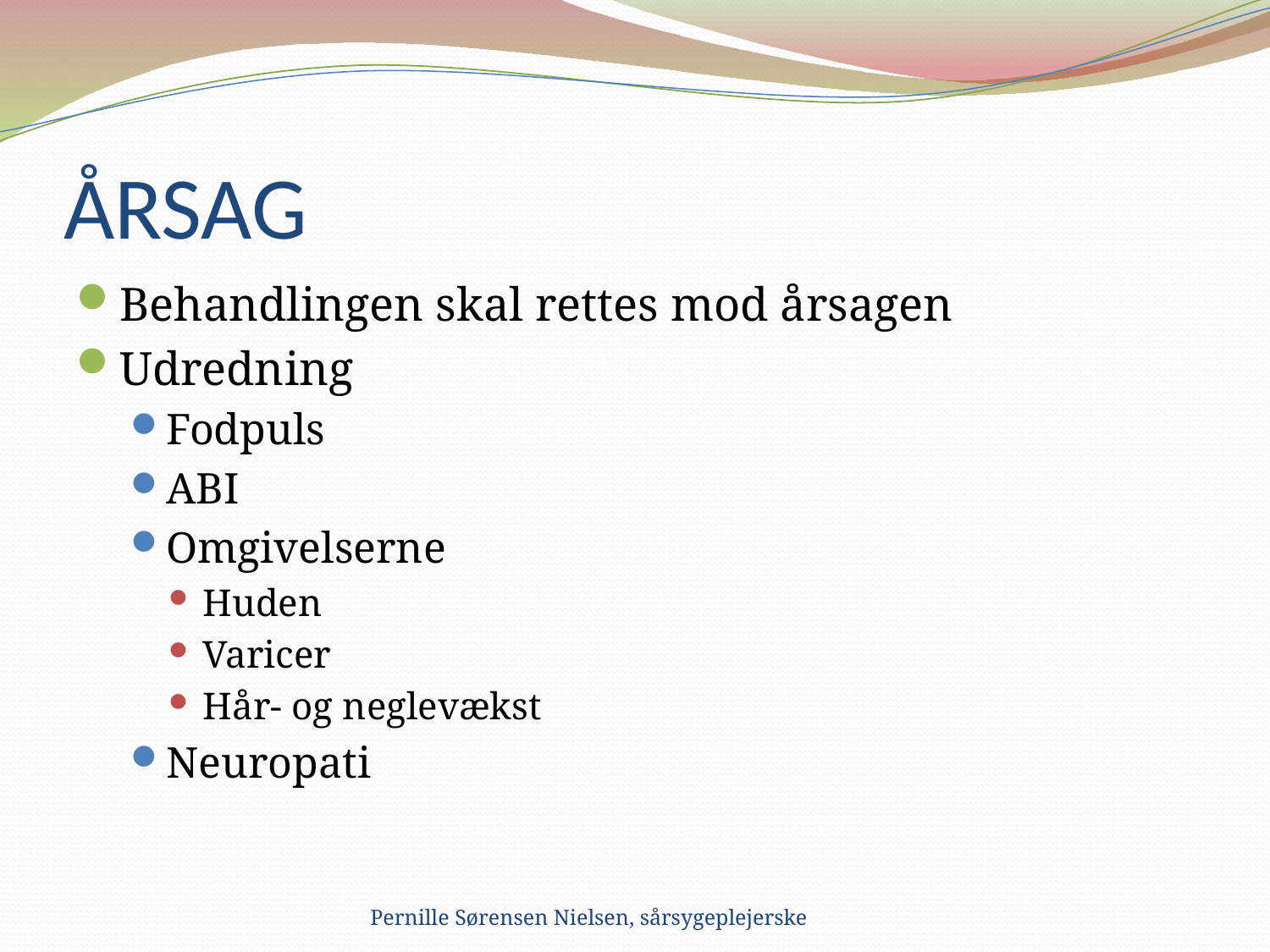

# ÅRSAG
Behandlingen skal rettes mod årsagen
Udredning
Fodpuls
ABI
Omgivelserne
Huden
Varicer
Hår- og neglevækst
Neuropati
Pernille Sørensen Nielsen, sårsygeplejerske